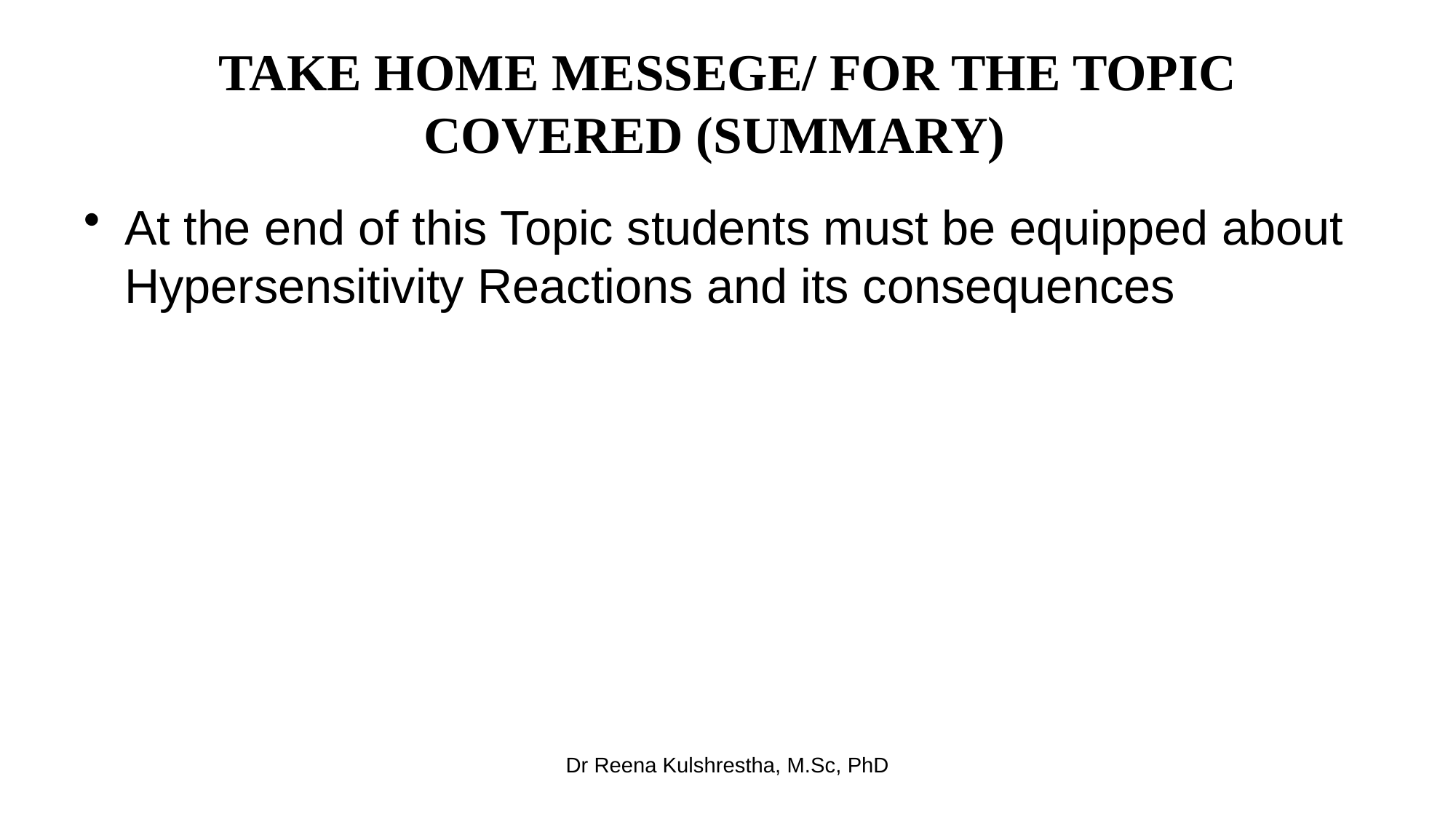

# TAKE HOME MESSEGE/ FOR THE TOPIC COVERED (SUMMARY)
At the end of this Topic students must be equipped about Hypersensitivity Reactions and its consequences
Dr Reena Kulshrestha, M.Sc, PhD